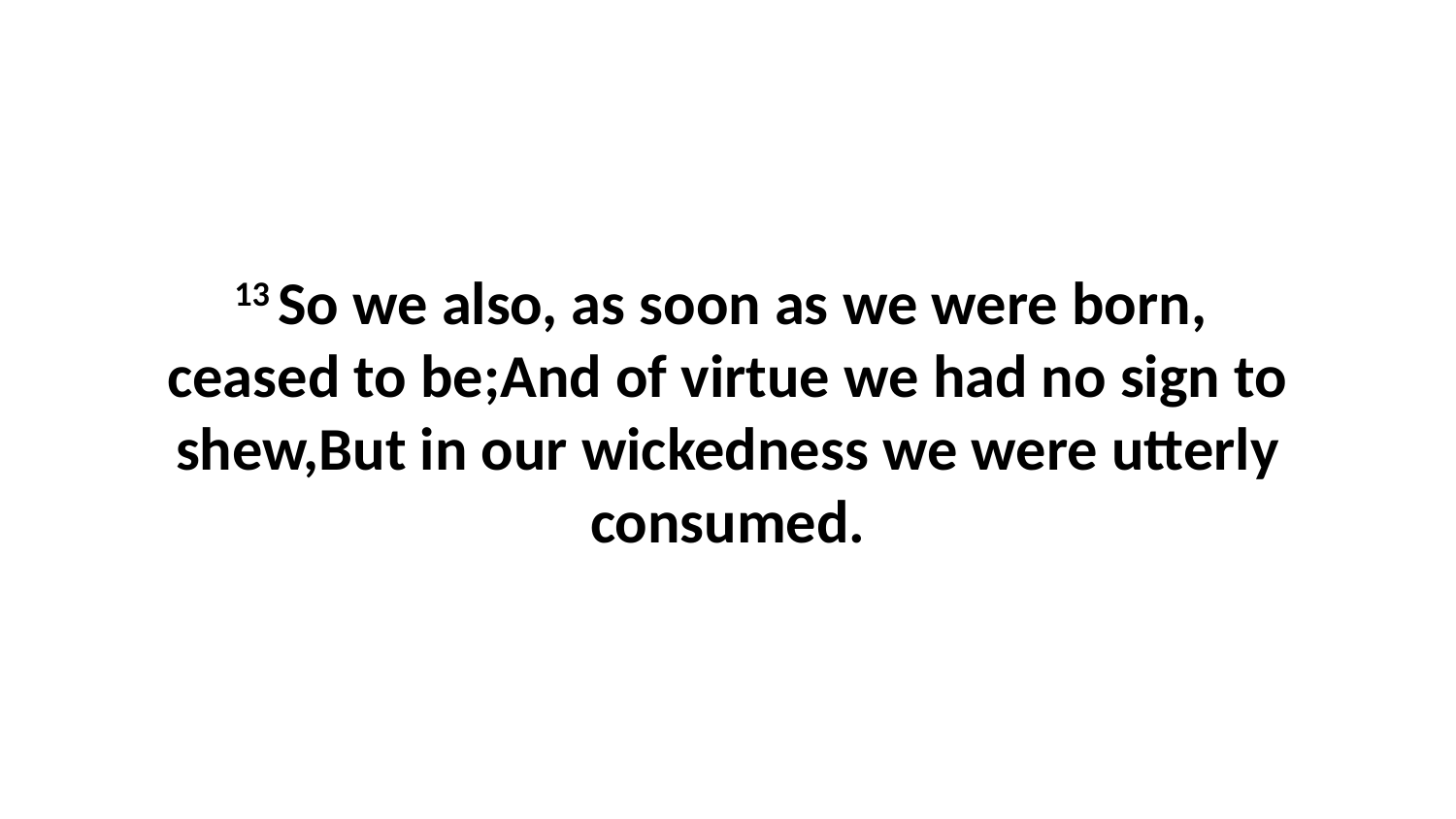

13 So we also, as soon as we were born,  ceased to be;And of virtue we had no sign to shew,But in our wickedness we were utterly consumed.